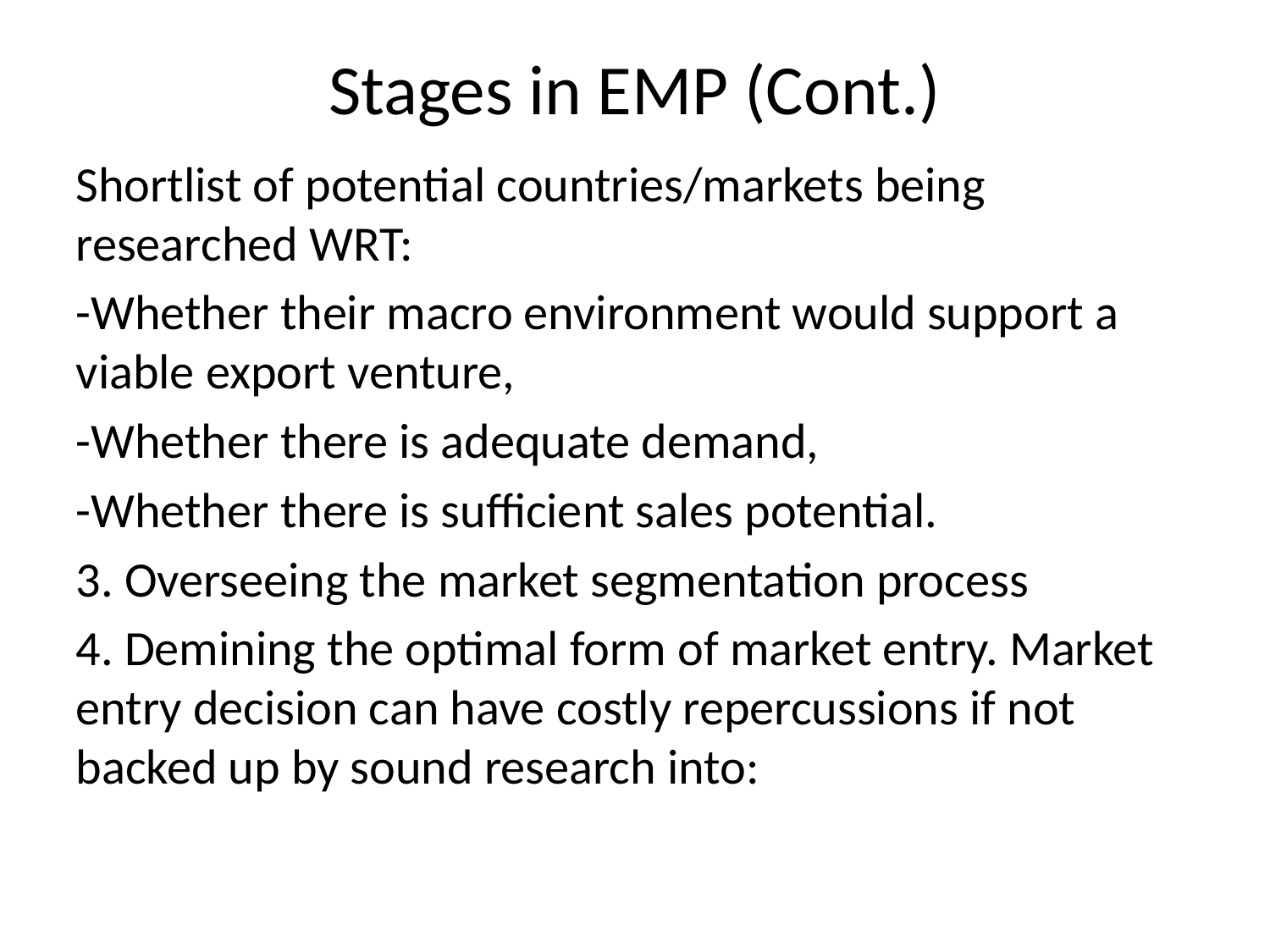

# Stages in EMP (Cont.)
Shortlist of potential countries/markets being researched WRT:
-Whether their macro environment would support a viable export venture,
-Whether there is adequate demand,
-Whether there is sufficient sales potential.
3. Overseeing the market segmentation process
4. Demining the optimal form of market entry. Market entry decision can have costly repercussions if not backed up by sound research into: